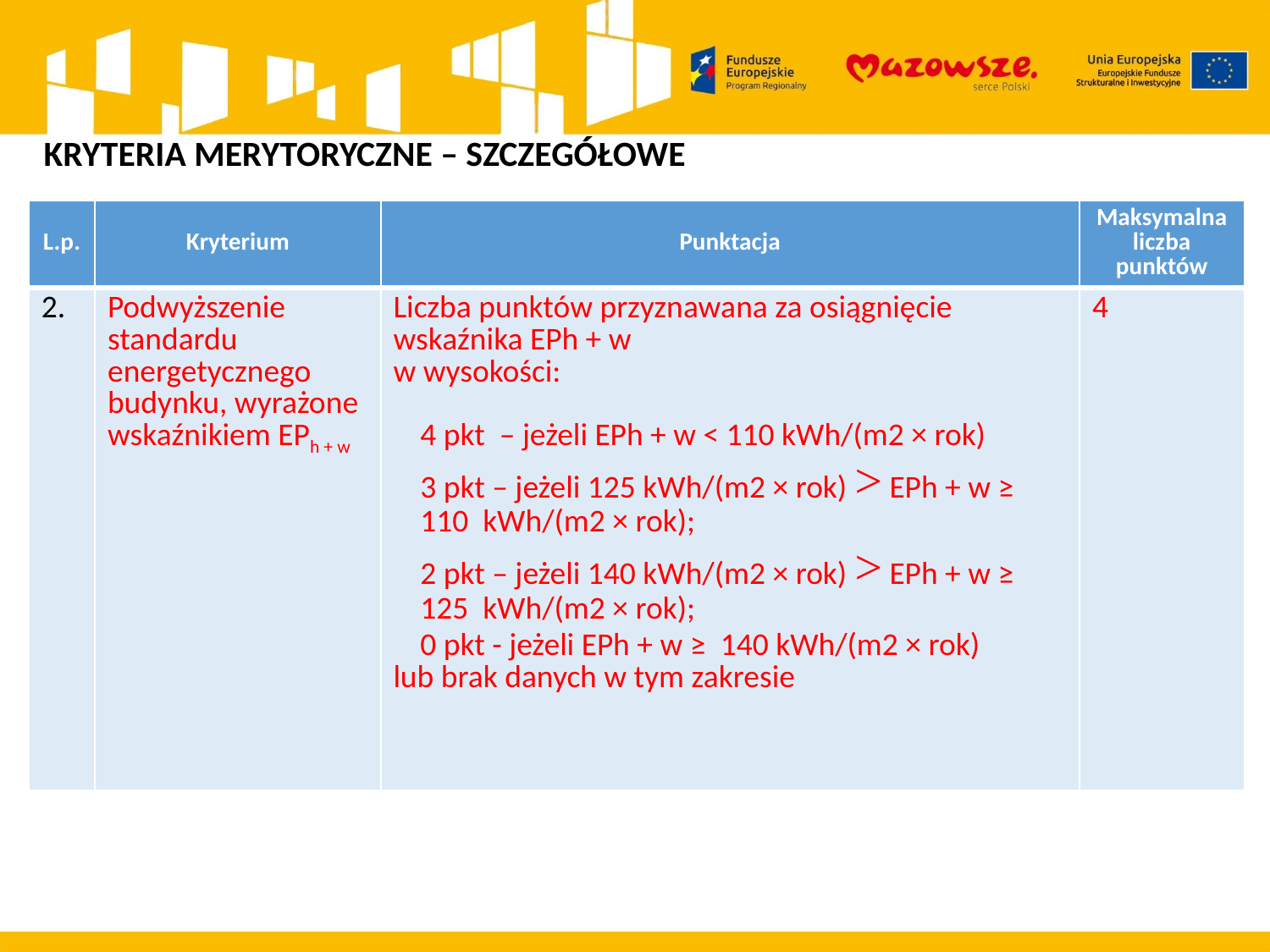

KRYTERIA MERYTORYCZNE – SZCZEGÓŁOWE
| L.p. | Kryterium | Punktacja | Maksymalna liczba punktów |
| --- | --- | --- | --- |
| 2. | Podwyższenie standardu energetycznego budynku, wyrażone wskaźnikiem EPh + w | Liczba punktów przyznawana za osiągnięcie wskaźnika EPh + w w wysokości: 4 pkt  – jeżeli EPh + w < 110 kWh/(m2 × rok) 3 pkt – jeżeli 125 kWh/(m2 × rok) > EPh + w ≥ 110  kWh/(m2 × rok); 2 pkt – jeżeli 140 kWh/(m2 × rok) > EPh + w ≥ 125  kWh/(m2 × rok); 0 pkt - jeżeli EPh + w ≥  140 kWh/(m2 × rok) lub brak danych w tym zakresie | 4 |